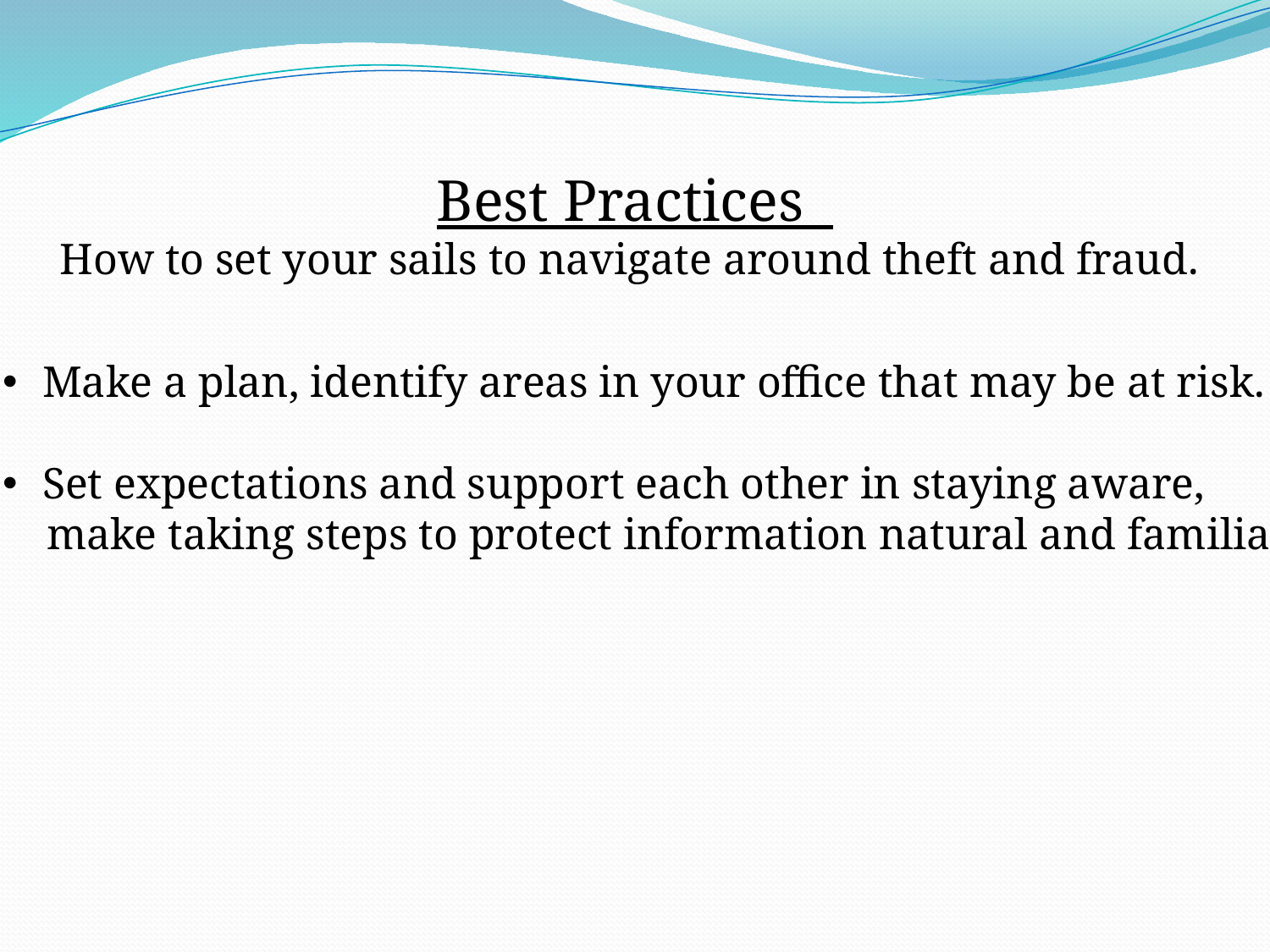

Best Practices
How to set your sails to navigate around theft and fraud.
Make a plan, identify areas in your office that may be at risk.

Set expectations and support each other in staying aware,
    make taking steps to protect information natural and familiar.